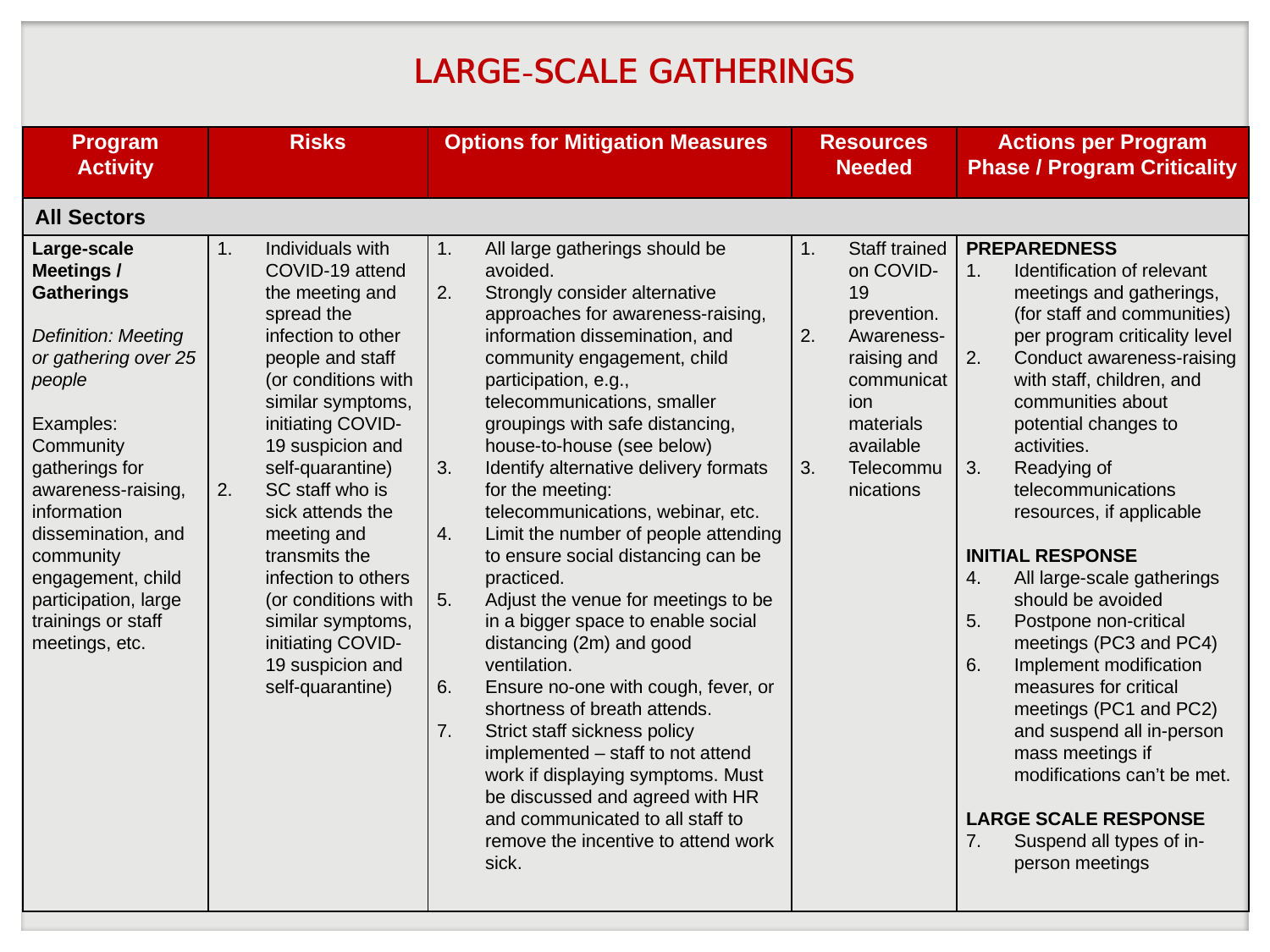

LARGE-SCALE GATHERINGS
| Program Activity | Risks | Options for Mitigation Measures | Resources Needed | Actions per Program Phase / Program Criticality |
| --- | --- | --- | --- | --- |
| All Sectors |  |  |  |  |
| Large-scale Meetings / Gatherings   Definition: Meeting or gathering over 25 people   Examples: Community gatherings for awareness-raising, information dissemination, and community engagement, child participation, large trainings or staff meetings, etc. | Individuals with COVID-19 attend the meeting and spread the infection to other people and staff (or conditions with similar symptoms, initiating COVID-19 suspicion and self-quarantine) SC staff who is sick attends the meeting and transmits the infection to others (or conditions with similar symptoms, initiating COVID-19 suspicion and self-quarantine) | All large gatherings should be avoided. Strongly consider alternative approaches for awareness-raising, information dissemination, and community engagement, child participation, e.g., telecommunications, smaller groupings with safe distancing, house-to-house (see below) Identify alternative delivery formats for the meeting: telecommunications, webinar, etc. Limit the number of people attending to ensure social distancing can be practiced. Adjust the venue for meetings to be in a bigger space to enable social distancing (2m) and good ventilation. Ensure no-one with cough, fever, or shortness of breath attends. Strict staff sickness policy implemented – staff to not attend work if displaying symptoms. Must be discussed and agreed with HR and communicated to all staff to remove the incentive to attend work sick. | Staff trained on COVID-19 prevention. Awareness-raising and communication materials available Telecommunications | PREPAREDNESS Identification of relevant meetings and gatherings, (for staff and communities) per program criticality level Conduct awareness-raising with staff, children, and communities about potential changes to activities. Readying of telecommunications resources, if applicable   INITIAL RESPONSE All large-scale gatherings should be avoided Postpone non-critical meetings (PC3 and PC4) Implement modification measures for critical meetings (PC1 and PC2) and suspend all in-person mass meetings if modifications can’t be met.   LARGE SCALE RESPONSE Suspend all types of in-person meetings |